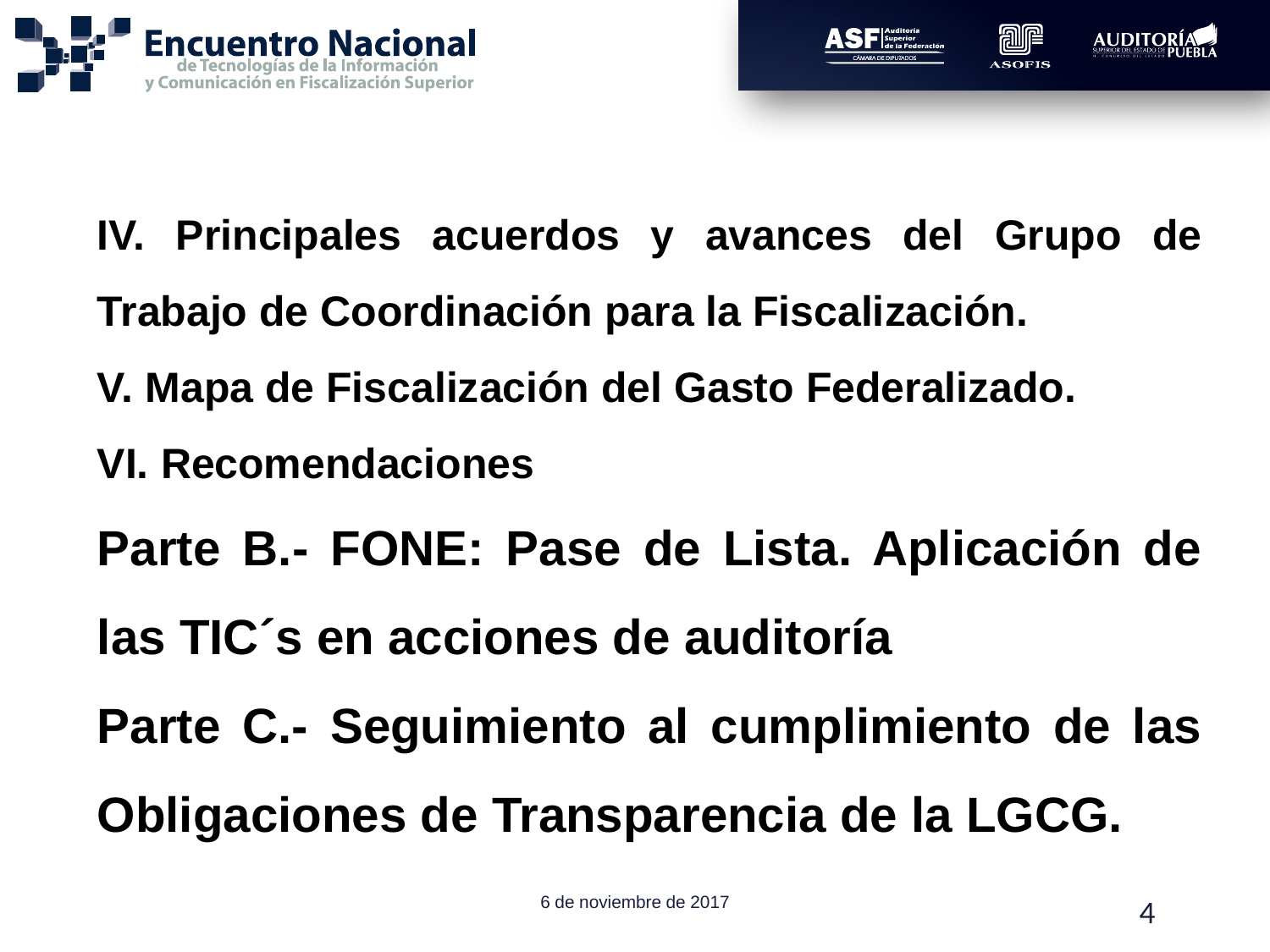

IV. Principales acuerdos y avances del Grupo de Trabajo de Coordinación para la Fiscalización.
V. Mapa de Fiscalización del Gasto Federalizado.
VI. Recomendaciones
Parte B.- FONE: Pase de Lista. Aplicación de las TIC´s en acciones de auditoría
Parte C.- Seguimiento al cumplimiento de las Obligaciones de Transparencia de la LGCG.